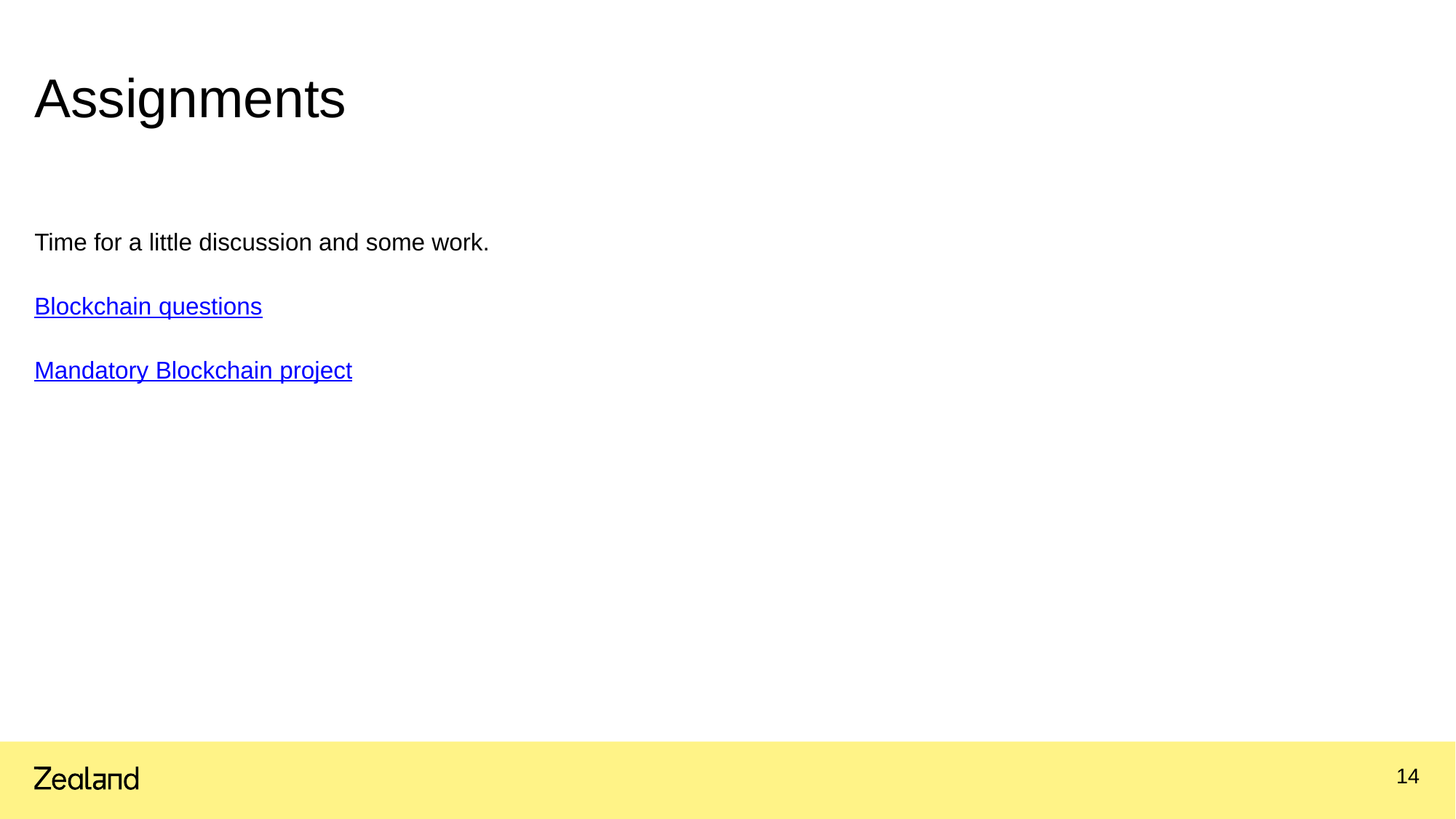

# Assignments

Time for a little discussion and some work.

Blockchain questions
Mandatory Blockchain project
14
16.03.2020